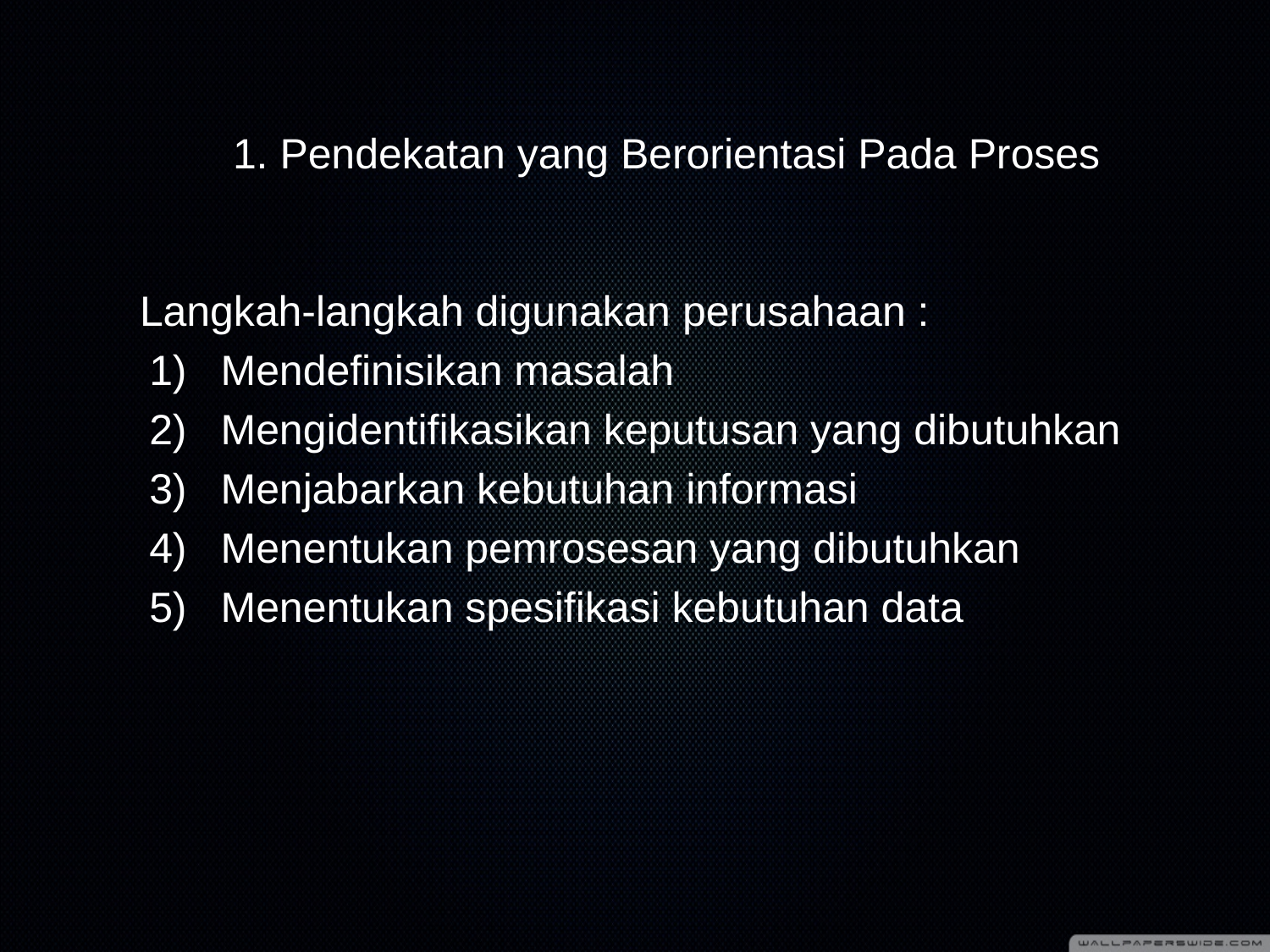

# 1. Pendekatan yang Berorientasi Pada Proses
Langkah-langkah digunakan perusahaan :
Mendefinisikan masalah
Mengidentifikasikan keputusan yang dibutuhkan
Menjabarkan kebutuhan informasi
Menentukan pemrosesan yang dibutuhkan
Menentukan spesifikasi kebutuhan data